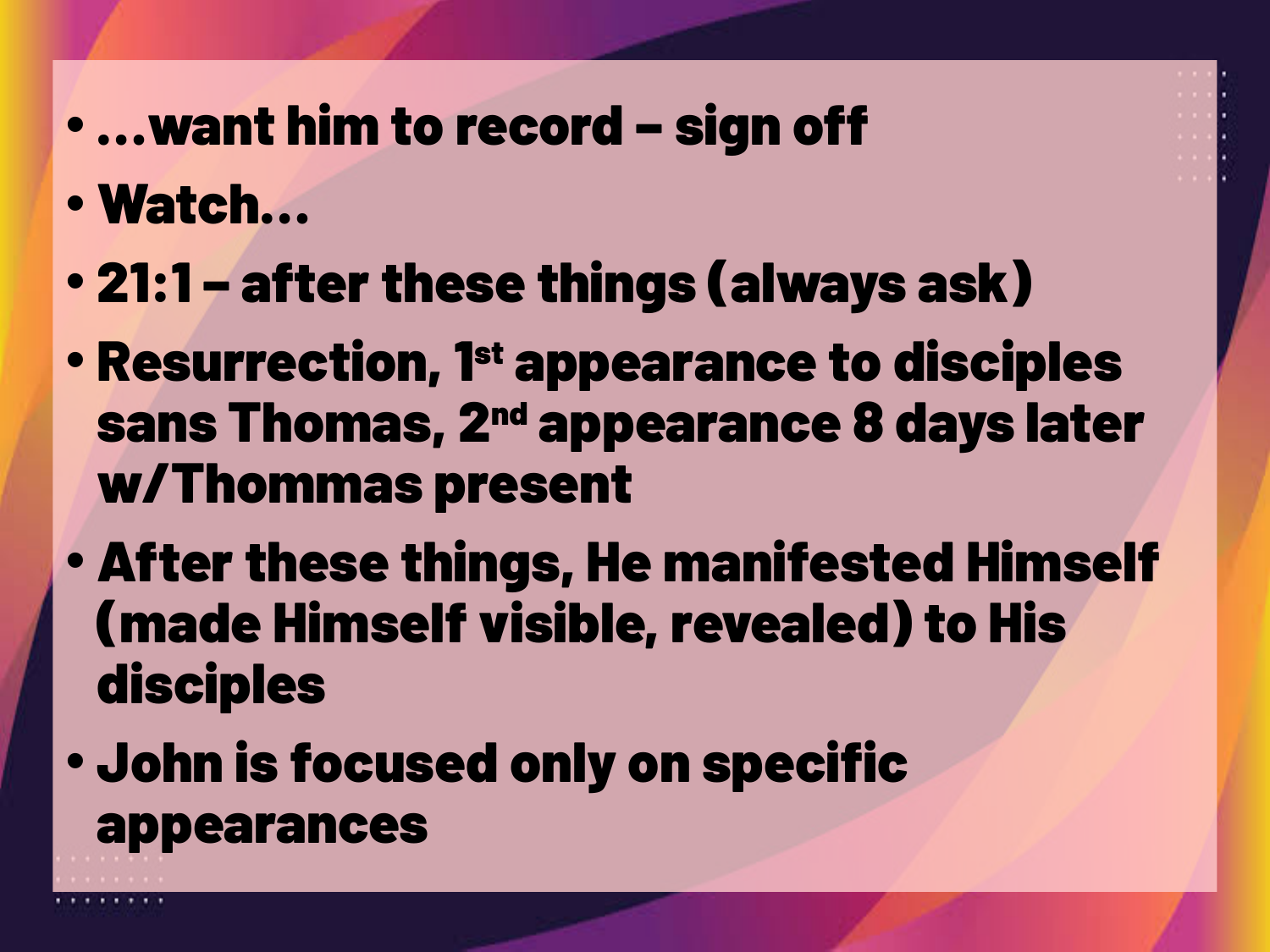

…want him to record – sign off
Watch…
21:1 – after these things (always ask)
Resurrection, 1st appearance to disciples sans Thomas, 2nd appearance 8 days later w/Thommas present
After these things, He manifested Himself (made Himself visible, revealed) to His disciples
John is focused only on specific appearances